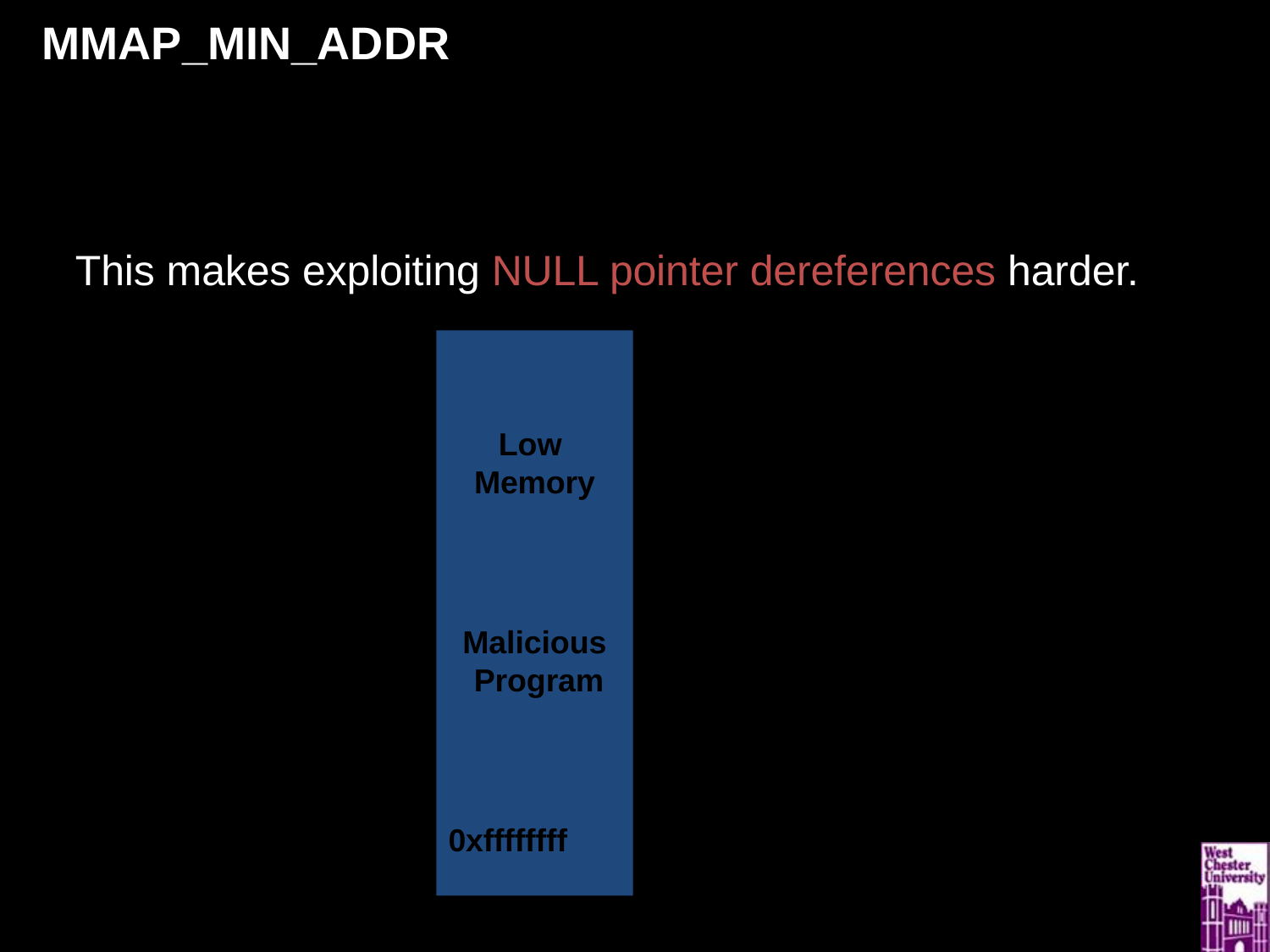

# MMAP_MIN_ADDR

This makes exploiting NULL pointer dereferences harder.

Low  Memory

Malicious  Program

0xffffffff